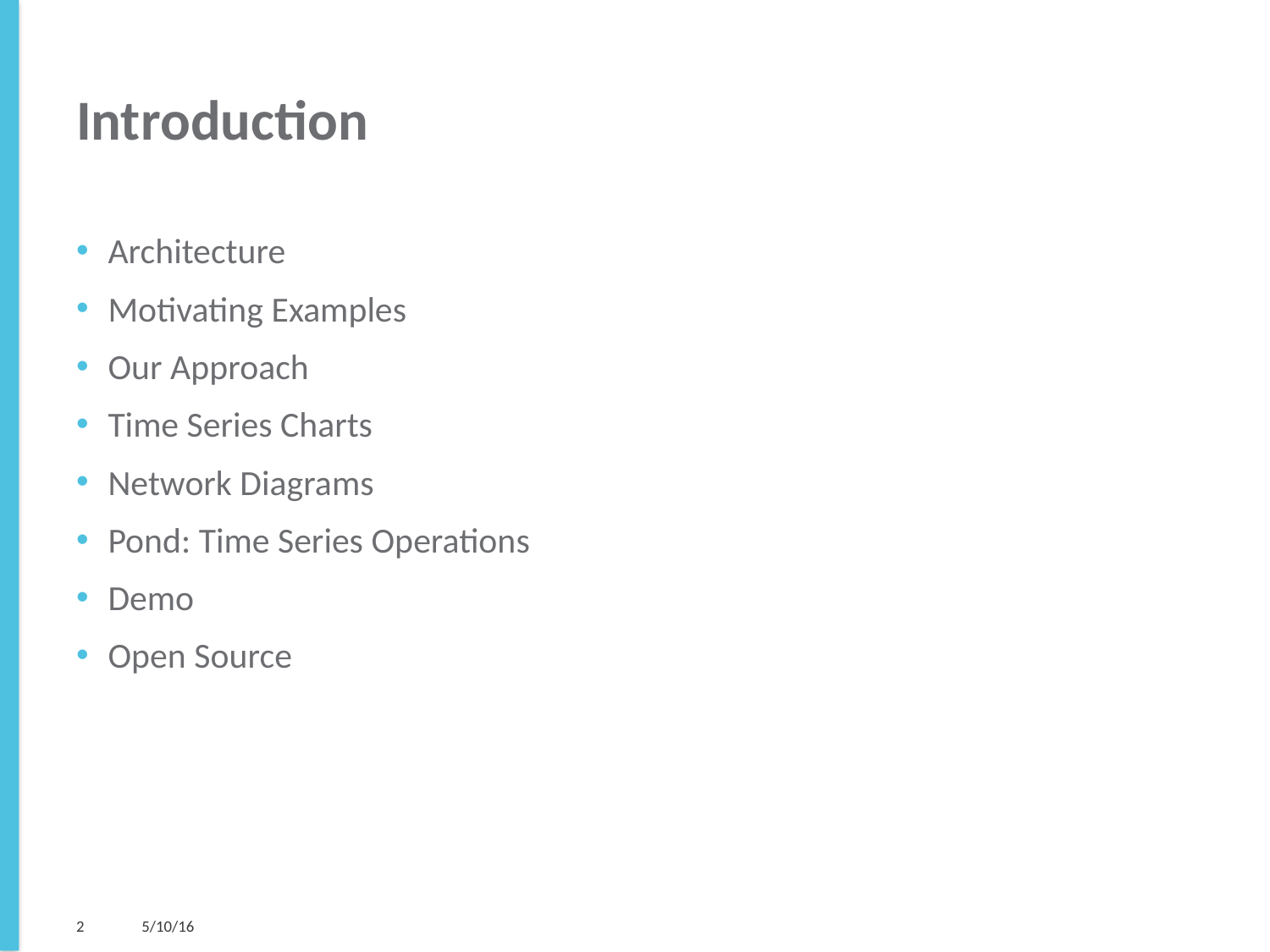

# Introduction
Architecture
Motivating Examples
Our Approach
Time Series Charts
Network Diagrams
Pond: Time Series Operations
Demo
Open Source

2
5/10/16